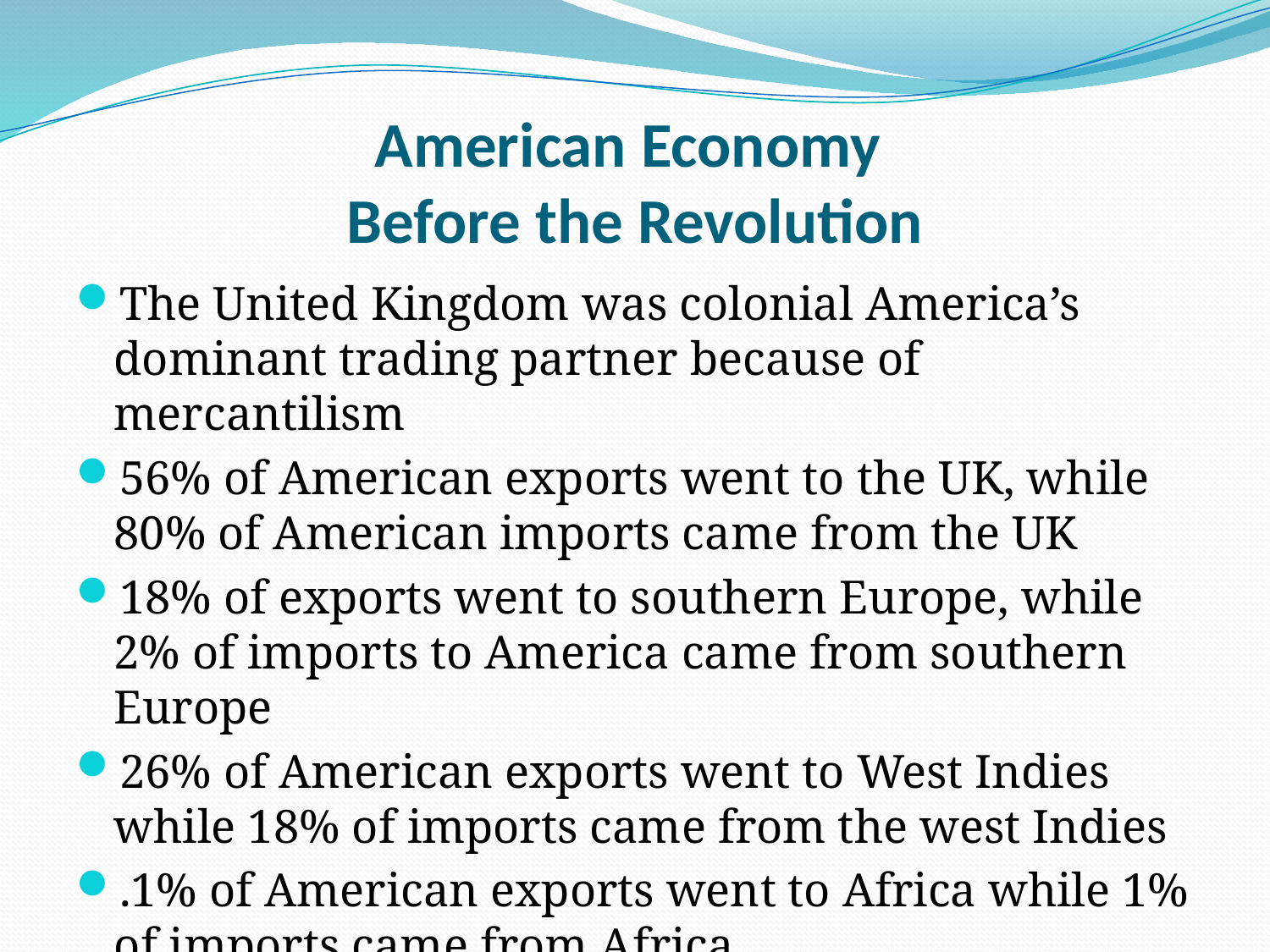

# American Economy Before the Revolution
The United Kingdom was colonial America’s dominant trading partner because of mercantilism
56% of American exports went to the UK, while 80% of American imports came from the UK
18% of exports went to southern Europe, while 2% of imports to America came from southern Europe
26% of American exports went to West Indies while 18% of imports came from the west Indies
.1% of American exports went to Africa while 1% of imports came from Africa